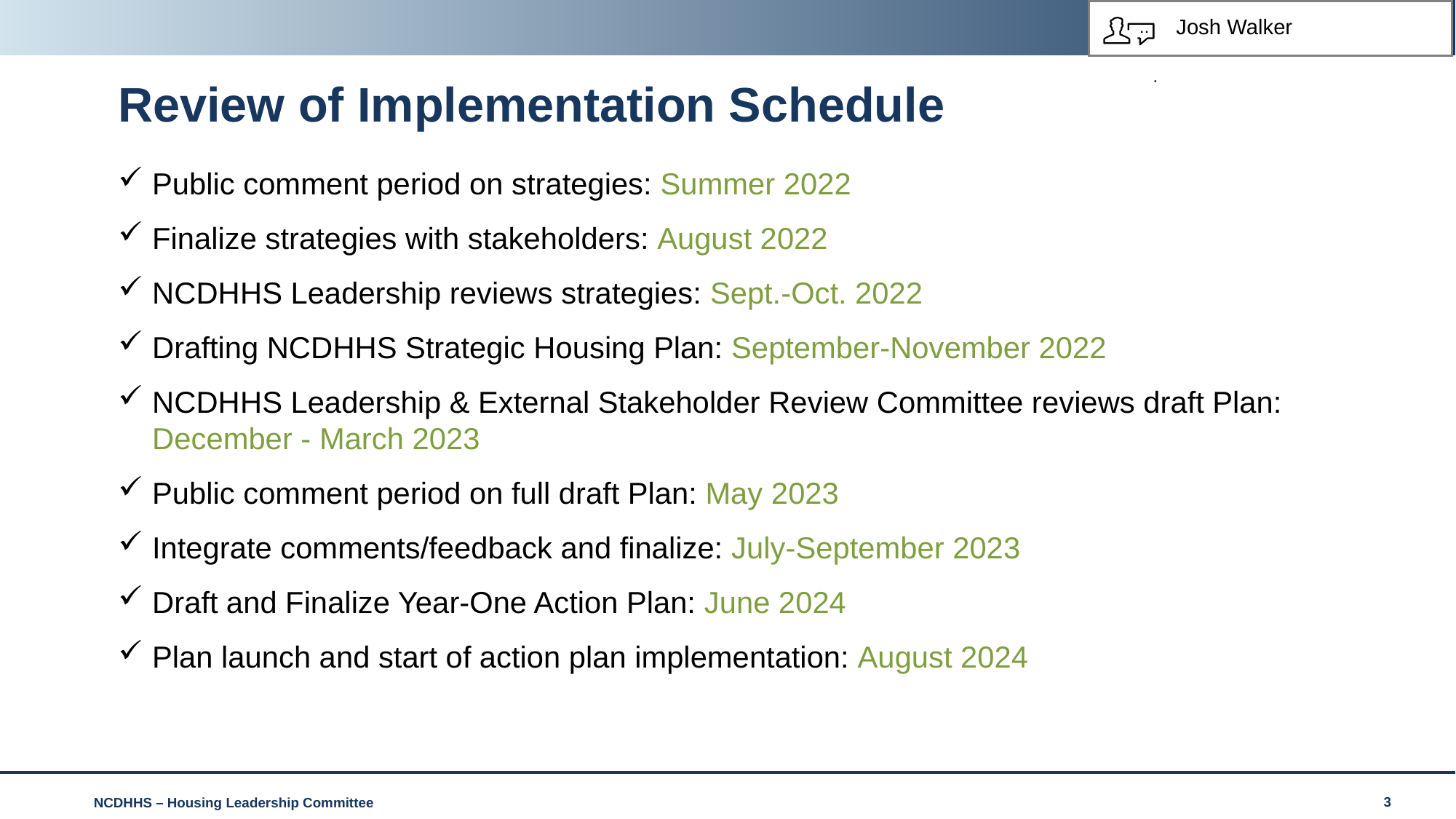

Josh Walker

# Review of Implementation Schedule
Public comment period on strategies: Summer 2022
Finalize strategies with stakeholders: August 2022
NCDHHS Leadership reviews strategies: Sept.-Oct. 2022
Drafting NCDHHS Strategic Housing Plan: September-November 2022
NCDHHS Leadership & External Stakeholder Review Committee reviews draft Plan: December - March 2023
Public comment period on full draft Plan: May 2023
Integrate comments/feedback and finalize: July-September 2023
Draft and Finalize Year-One Action Plan: June 2024
Plan launch and start of action plan implementation: August 2024